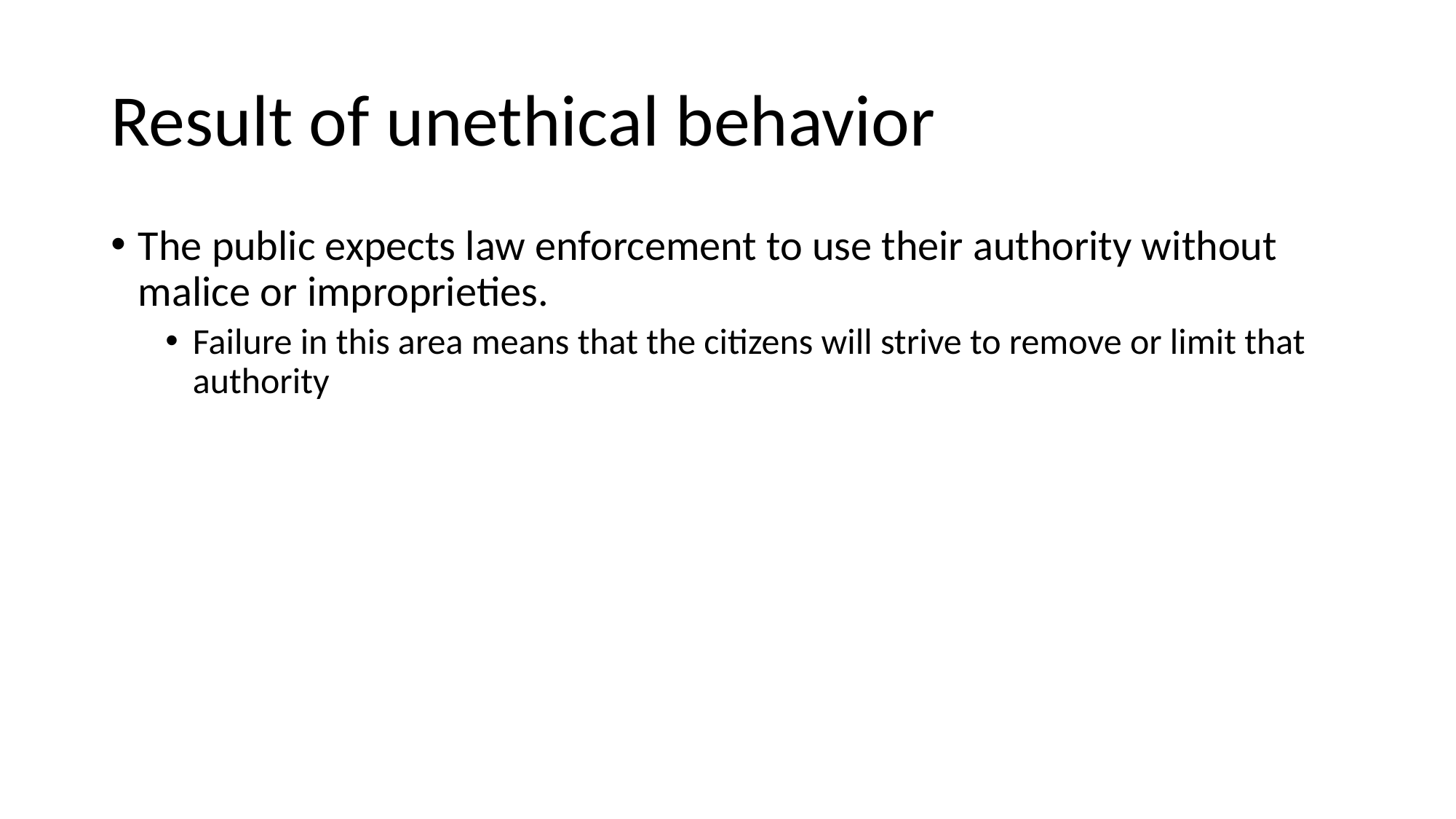

# Result of unethical behavior
The public expects law enforcement to use their authority without malice or improprieties.
Failure in this area means that the citizens will strive to remove or limit that authority